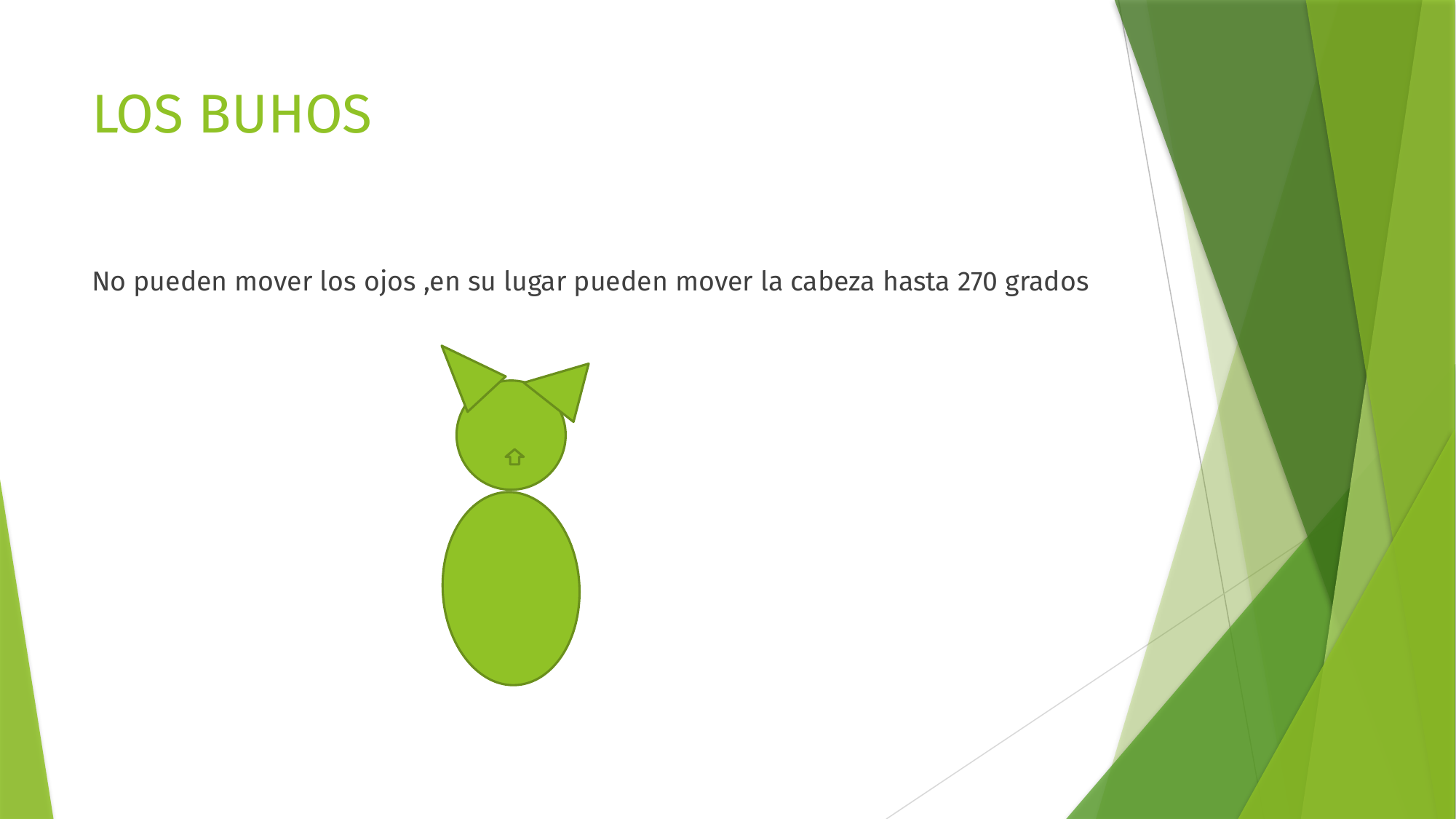

# LOS BUHOS
No pueden mover los ojos ,en su lugar pueden mover la cabeza hasta 270 grados